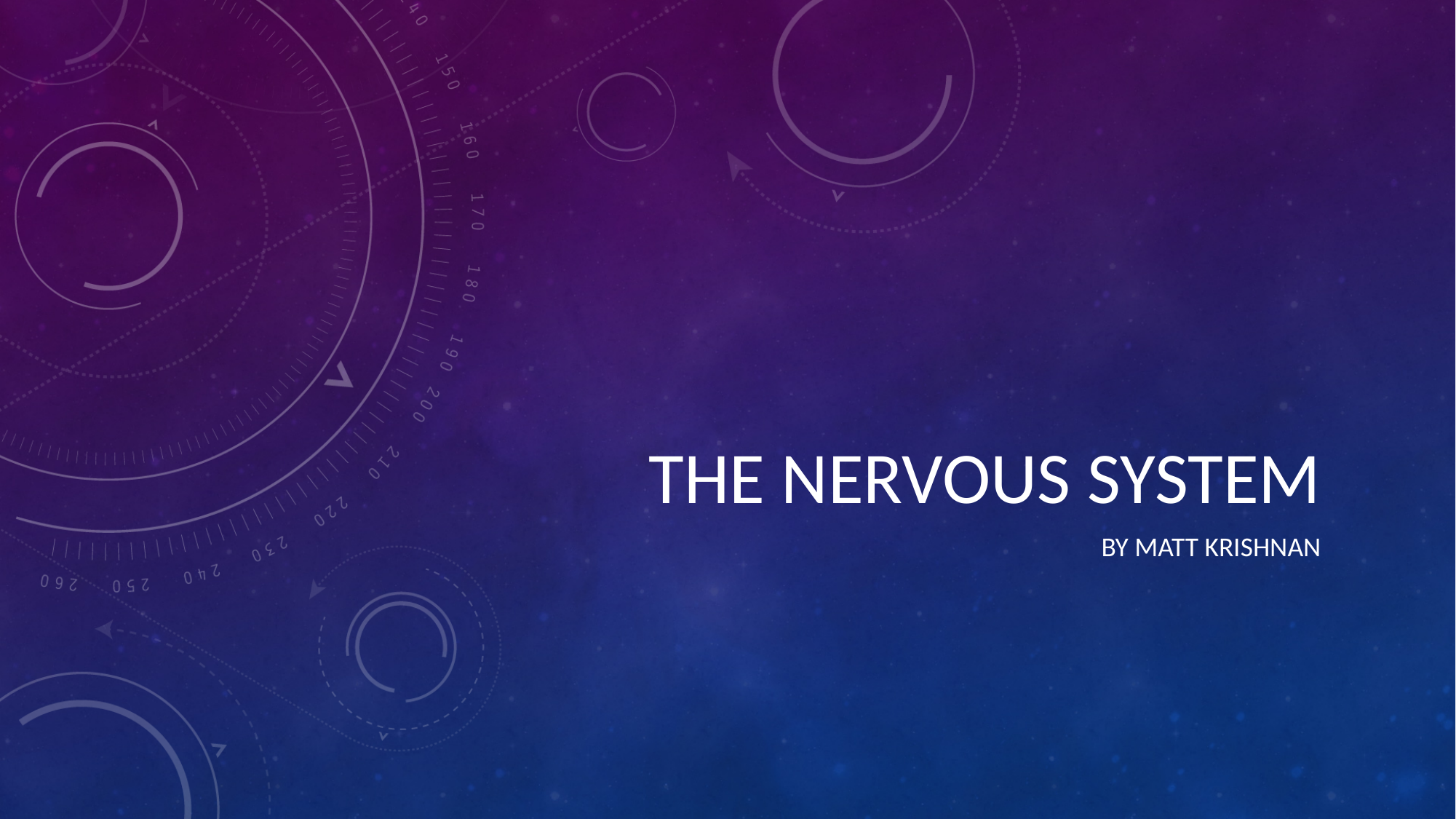

# The nervous system
By matt krishnan